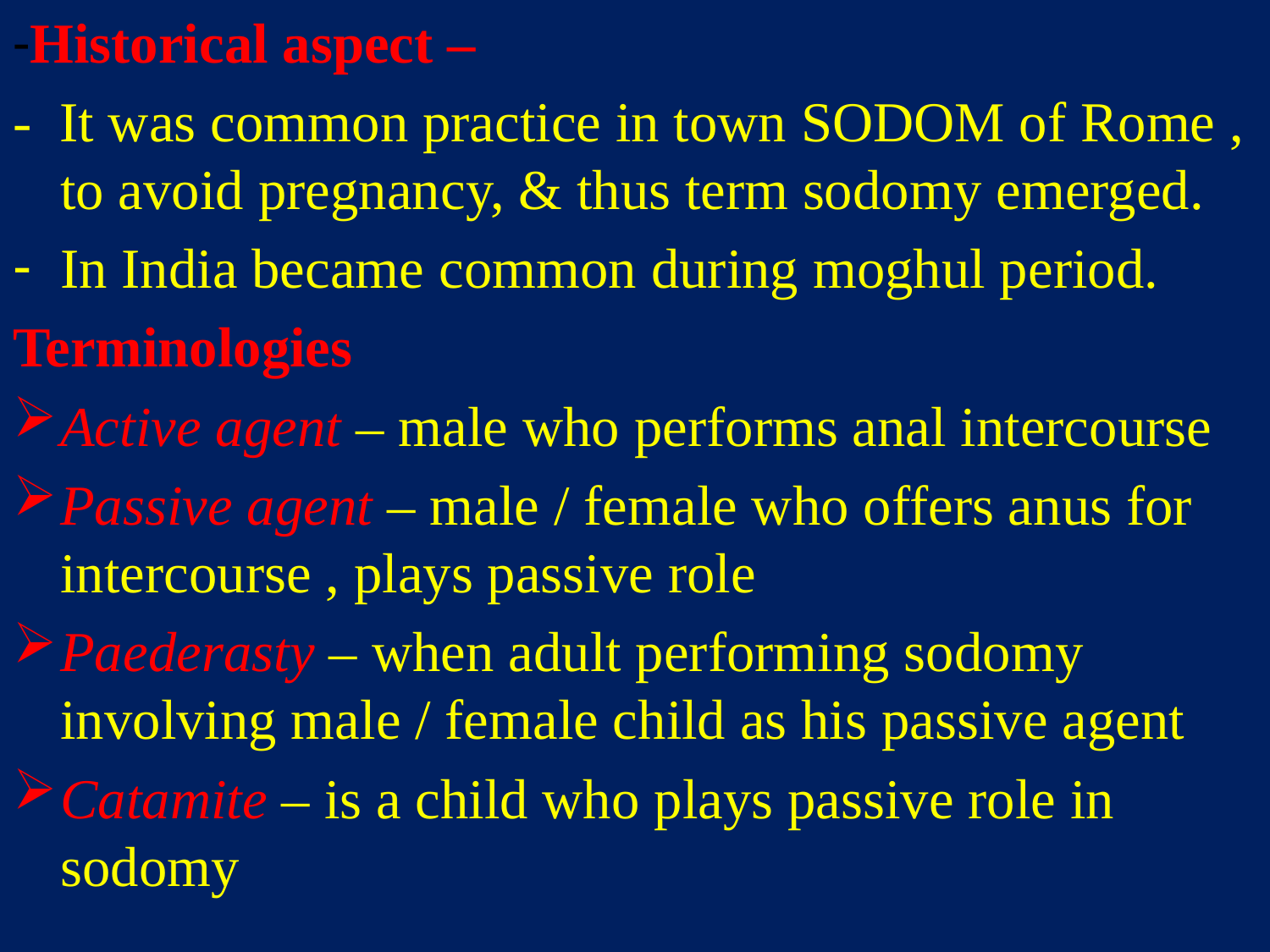

-Historical aspect –
-  It was common practice in town SODOM of Rome , to avoid pregnancy, & thus term sodomy emerged.
In India became common during moghul period.
Terminologies
Active agent – male who performs anal intercourse
Passive agent – male / female who offers anus for intercourse , plays passive role
Paederasty – when adult performing sodomy involving male / female child as his passive agent
Catamite – is a child who plays passive role in sodomy